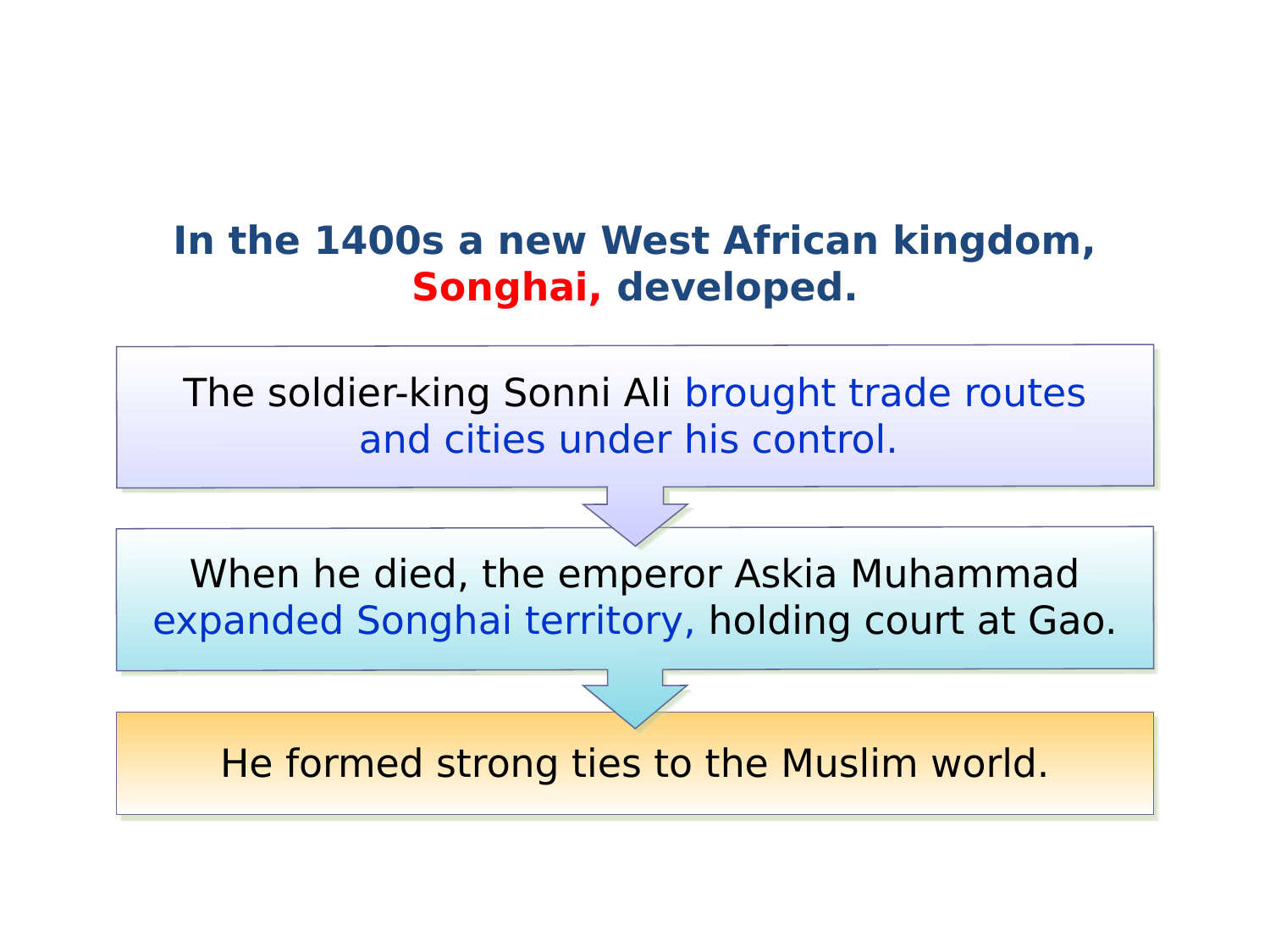

In the 1400s a new West African kingdom, Songhai, developed.

The soldier-king Sonni Ali brought trade routes and cities under his control.

When he died, the emperor Askia Muhammad expanded Songhai territory, holding court at Gao.

He formed strong ties to the Muslim world.